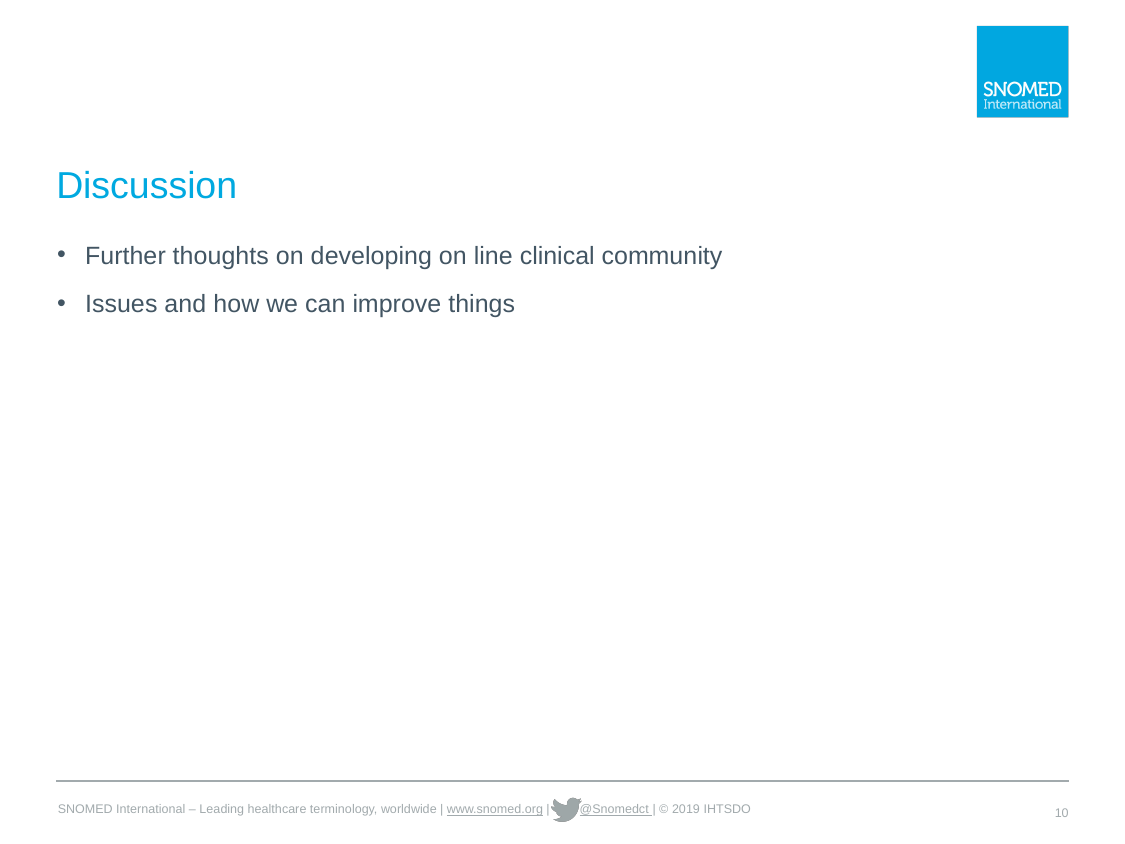

# Discussion
Further thoughts on developing on line clinical community
Issues and how we can improve things

10